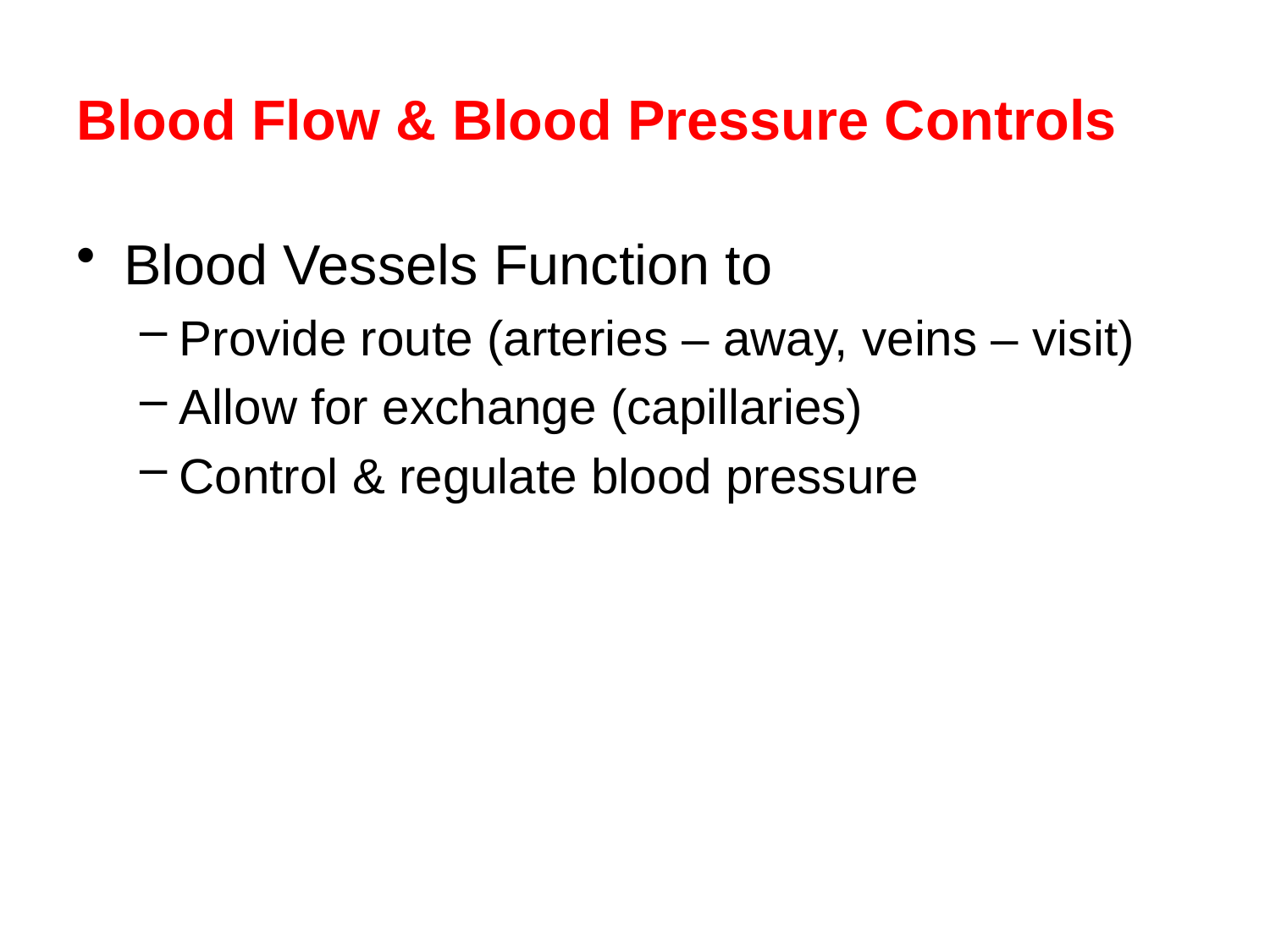

# Blood Flow & Blood Pressure Controls
Blood Vessels Function to
Provide route (arteries – away, veins – visit)
Allow for exchange (capillaries)
Control & regulate blood pressure